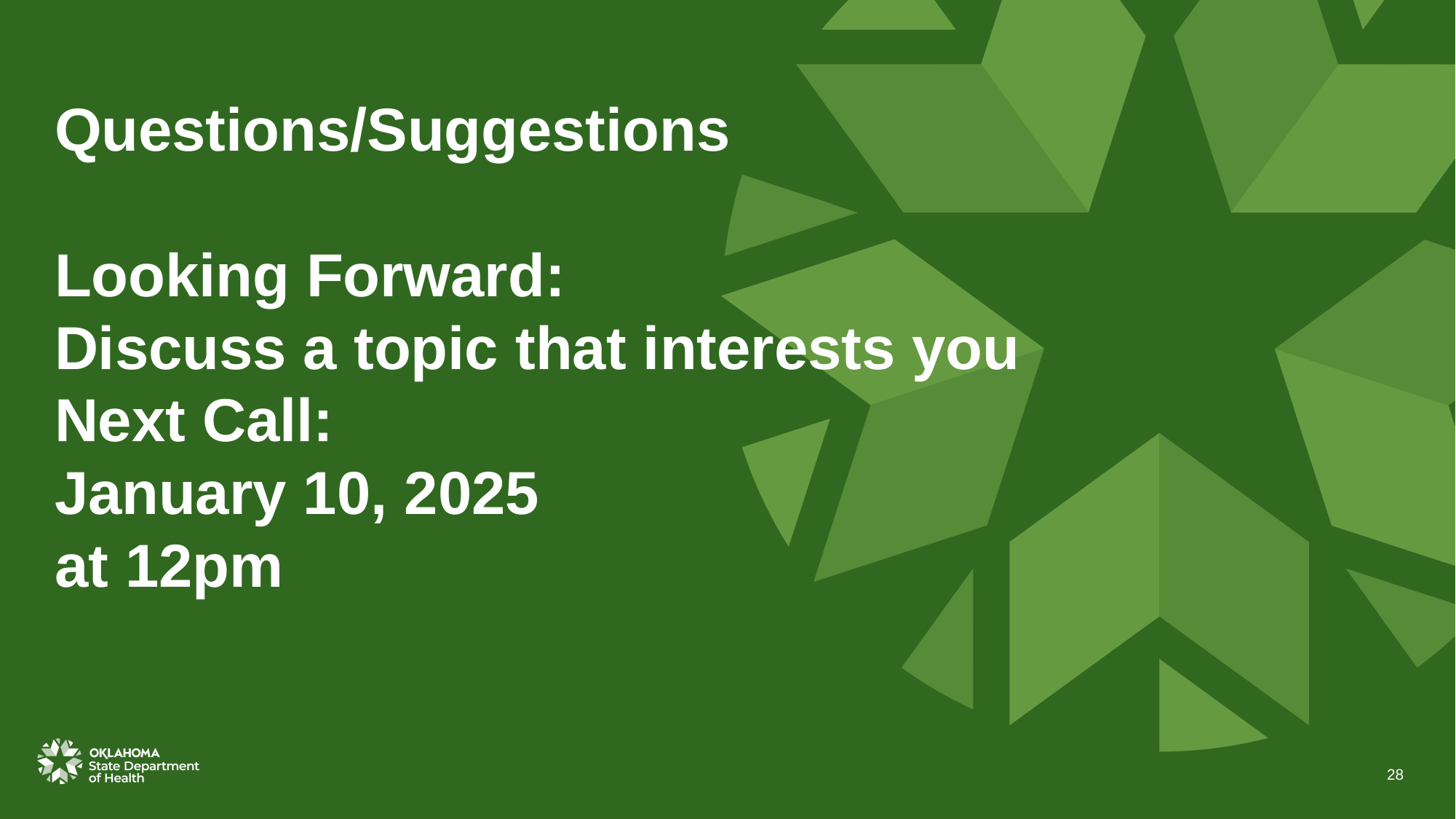

# Questions/Suggestions Looking Forward: Discuss a topic that interests you Next Call:  January 10, 2025 at 12pm
28